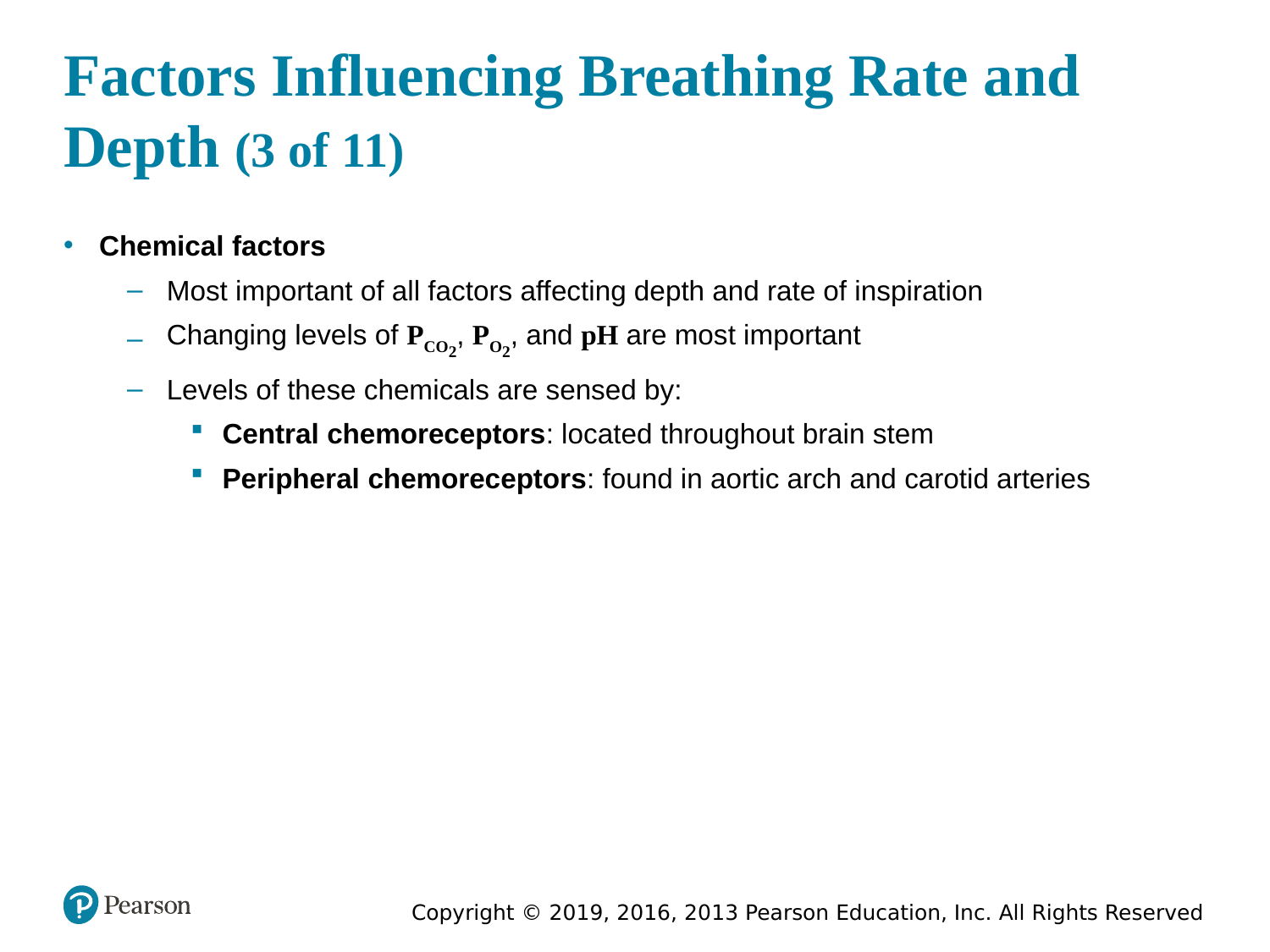

# Factors Influencing Breathing Rate and Depth (3 of 11)
Chemical factors
Most important of all factors affecting depth and rate of inspiration
Changing levels of PCO2, PO2, and pH are most important
Levels of these chemicals are sensed by:
Central chemoreceptors: located throughout brain stem
Peripheral chemoreceptors: found in aortic arch and carotid arteries